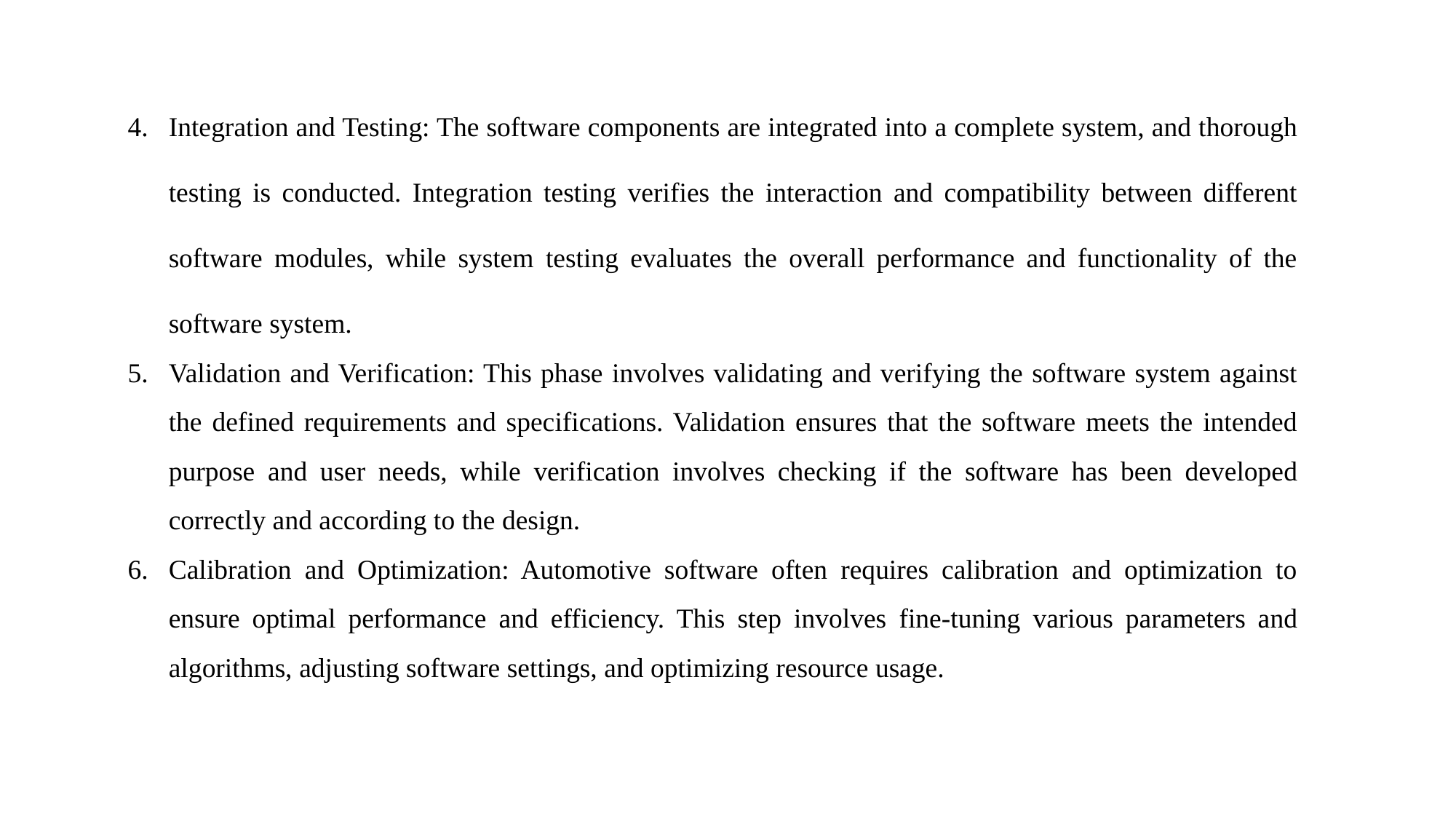

Integration and Testing: The software components are integrated into a complete system, and thorough testing is conducted. Integration testing verifies the interaction and compatibility between different software modules, while system testing evaluates the overall performance and functionality of the software system.
Validation and Verification: This phase involves validating and verifying the software system against the defined requirements and specifications. Validation ensures that the software meets the intended purpose and user needs, while verification involves checking if the software has been developed correctly and according to the design.
Calibration and Optimization: Automotive software often requires calibration and optimization to ensure optimal performance and efficiency. This step involves fine-tuning various parameters and algorithms, adjusting software settings, and optimizing resource usage.